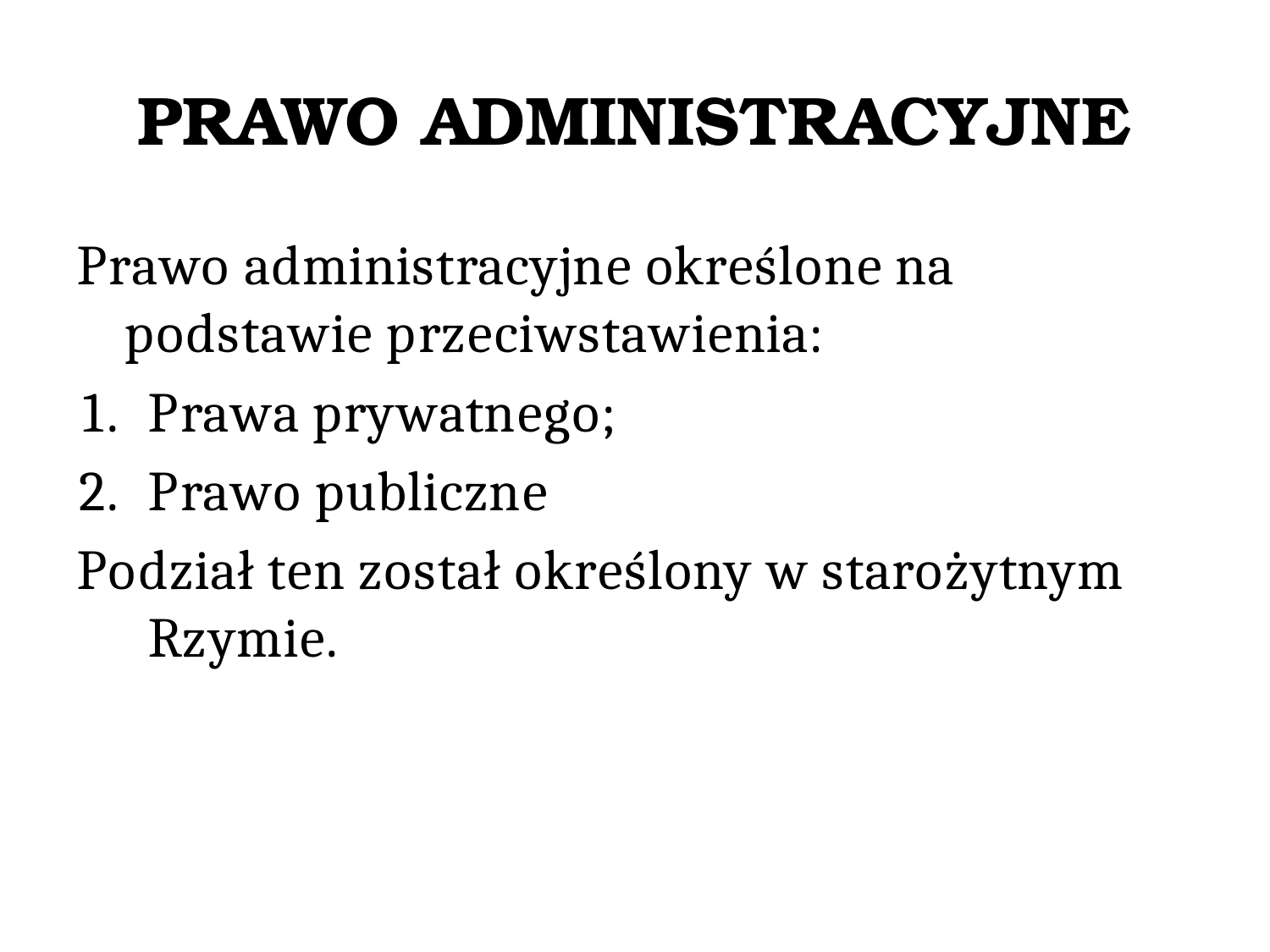

# PRAWO ADMINISTRACYJNE
Prawo administracyjne określone na podstawie przeciwstawienia:
Prawa prywatnego;
Prawo publiczne
Podział ten został określony w starożytnym Rzymie.